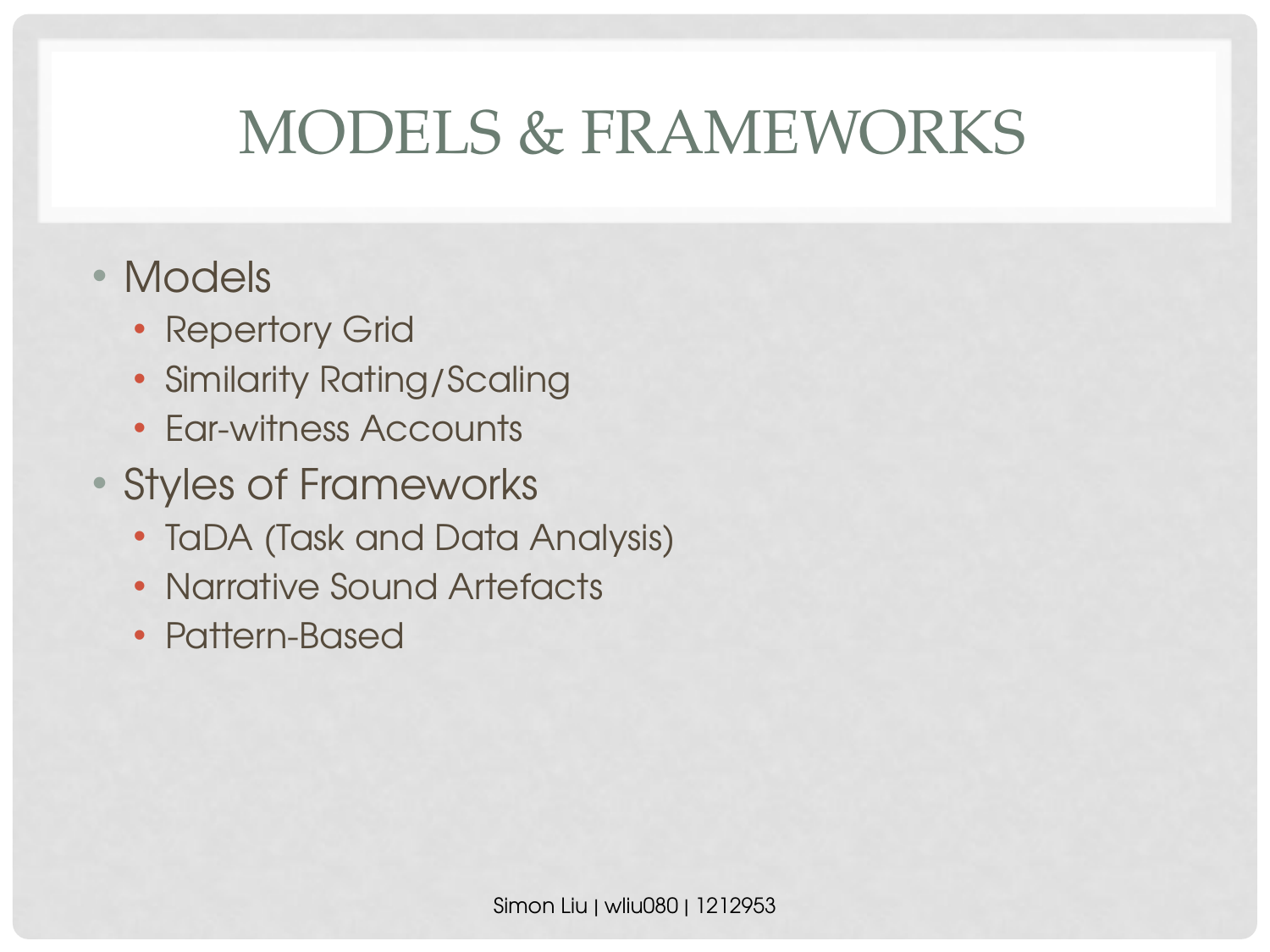

# Models & Frameworks
Models
Repertory Grid
Similarity Rating/Scaling
Ear-witness Accounts
Styles of Frameworks
TaDA (Task and Data Analysis)
Narrative Sound Artefacts
Pattern-Based